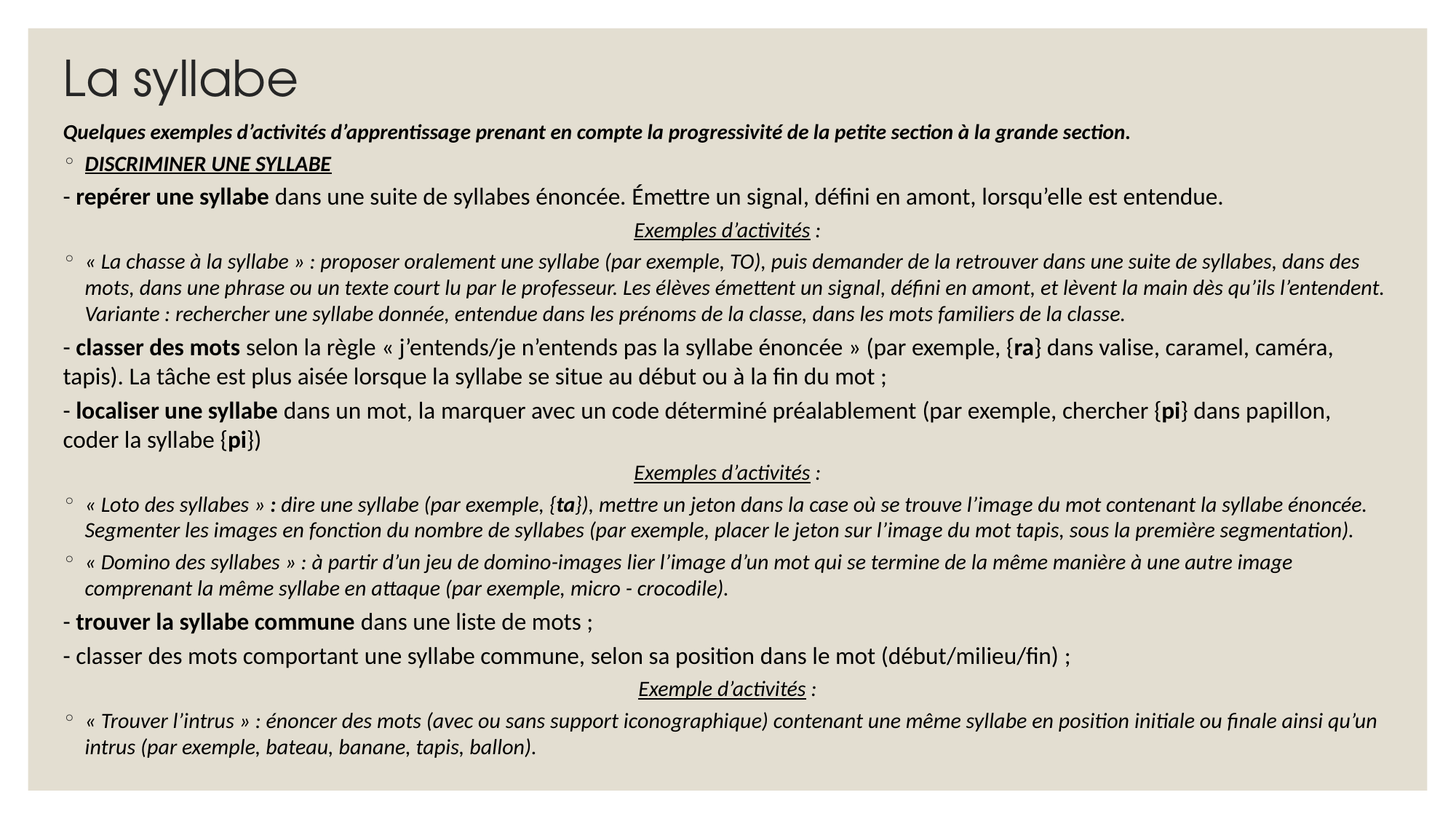

# La syllabe
Quelques exemples d’activités d’apprentissage prenant en compte la progressivité de la petite section à la grande section.
DISCRIMINER UNE SYLLABE
- repérer une syllabe dans une suite de syllabes énoncée. Émettre un signal, défini en amont, lorsqu’elle est entendue.
Exemples d’activités :
« La chasse à la syllabe » : proposer oralement une syllabe (par exemple, TO), puis demander de la retrouver dans une suite de syllabes, dans des mots, dans une phrase ou un texte court lu par le professeur. Les élèves émettent un signal, défini en amont, et lèvent la main dès qu’ils l’entendent. Variante : rechercher une syllabe donnée, entendue dans les prénoms de la classe, dans les mots familiers de la classe.
- classer des mots selon la règle « j’entends/je n’entends pas la syllabe énoncée » (par exemple, {ra} dans valise, caramel, caméra, tapis). La tâche est plus aisée lorsque la syllabe se situe au début ou à la fin du mot ;
- localiser une syllabe dans un mot, la marquer avec un code déterminé préalablement (par exemple, chercher {pi} dans papillon, coder la syllabe {pi})
Exemples d’activités :
« Loto des syllabes » : dire une syllabe (par exemple, {ta}), mettre un jeton dans la case où se trouve l’image du mot contenant la syllabe énoncée. Segmenter les images en fonction du nombre de syllabes (par exemple, placer le jeton sur l’image du mot tapis, sous la première segmentation).
« Domino des syllabes » : à partir d’un jeu de domino-images lier l’image d’un mot qui se termine de la même manière à une autre image comprenant la même syllabe en attaque (par exemple, micro - crocodile).
- trouver la syllabe commune dans une liste de mots ;
- classer des mots comportant une syllabe commune, selon sa position dans le mot (début/milieu/fin) ;
Exemple d’activités :
« Trouver l’intrus » : énoncer des mots (avec ou sans support iconographique) contenant une même syllabe en position initiale ou finale ainsi qu’un intrus (par exemple, bateau, banane, tapis, ballon).